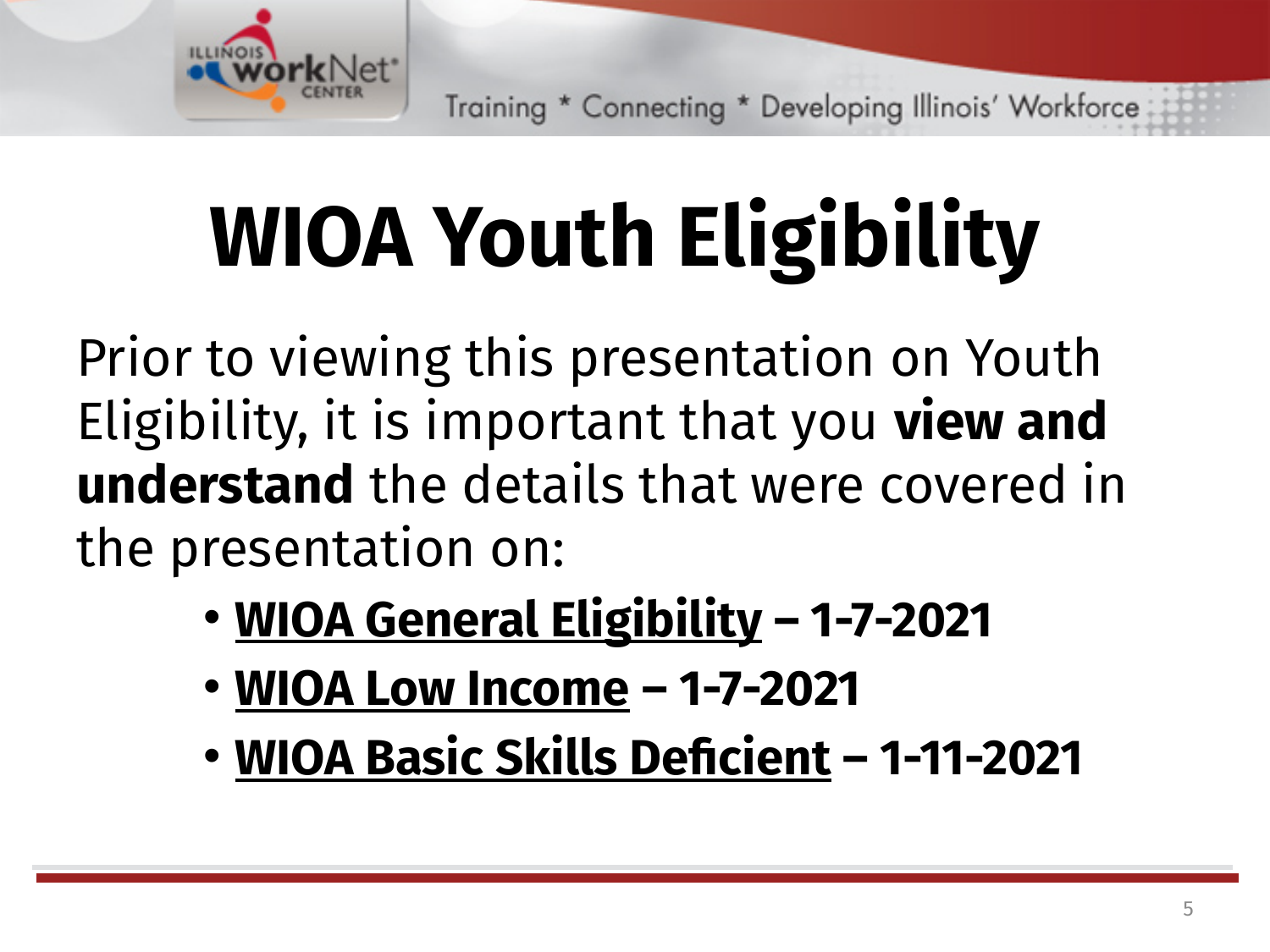

# WIOA Youth Eligibility
Prior to viewing this presentation on Youth Eligibility, it is important that you view and understand the details that were covered in the presentation on:
WIOA General Eligibility – 1-7-2021
WIOA Low Income – 1-7-2021
WIOA Basic Skills Deficient – 1-11-2021

5